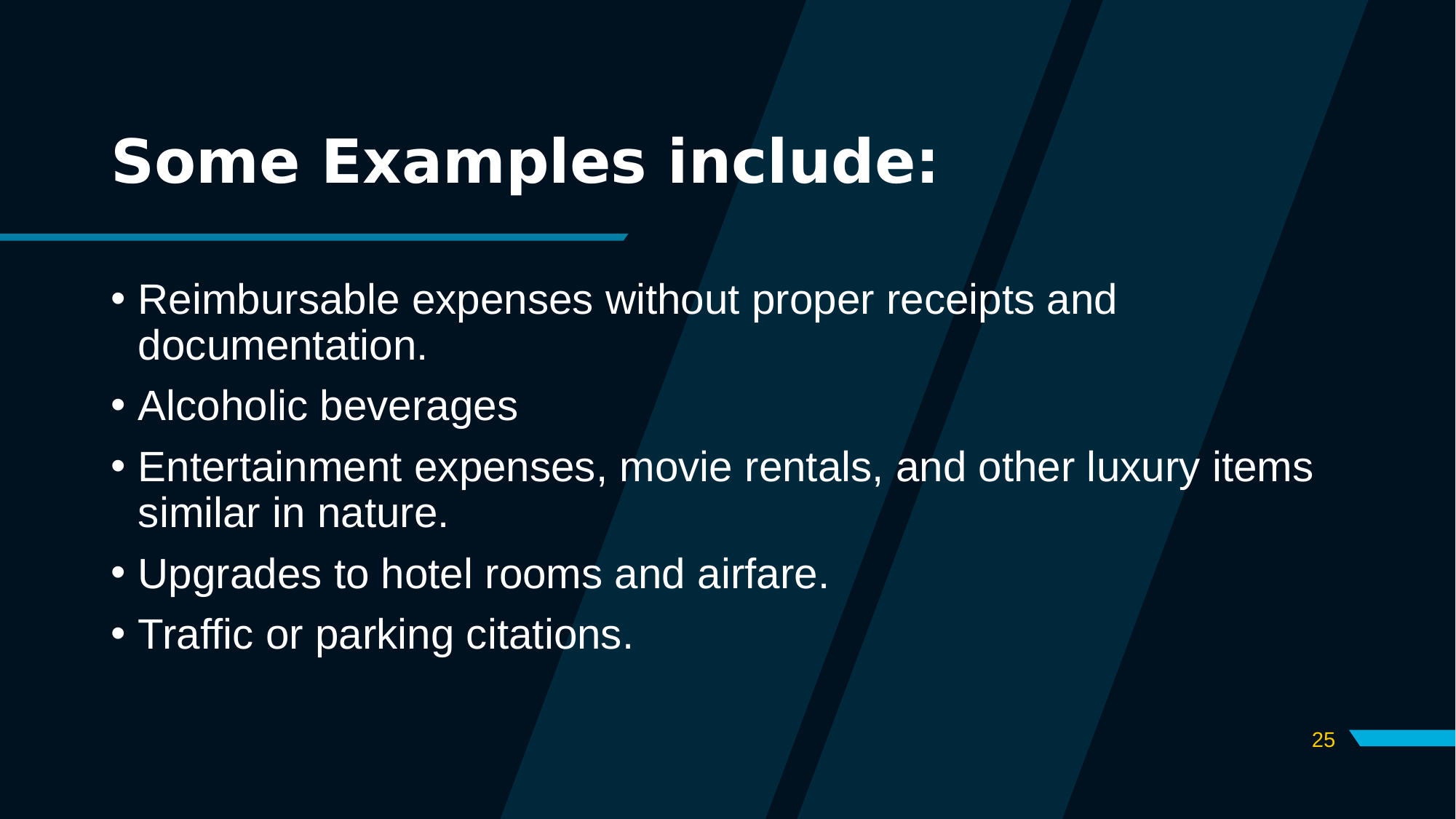

# Some Examples include:
Reimbursable expenses without proper receipts and documentation.
Alcoholic beverages
Entertainment expenses, movie rentals, and other luxury items similar in nature.
Upgrades to hotel rooms and airfare.
Traffic or parking citations.
25